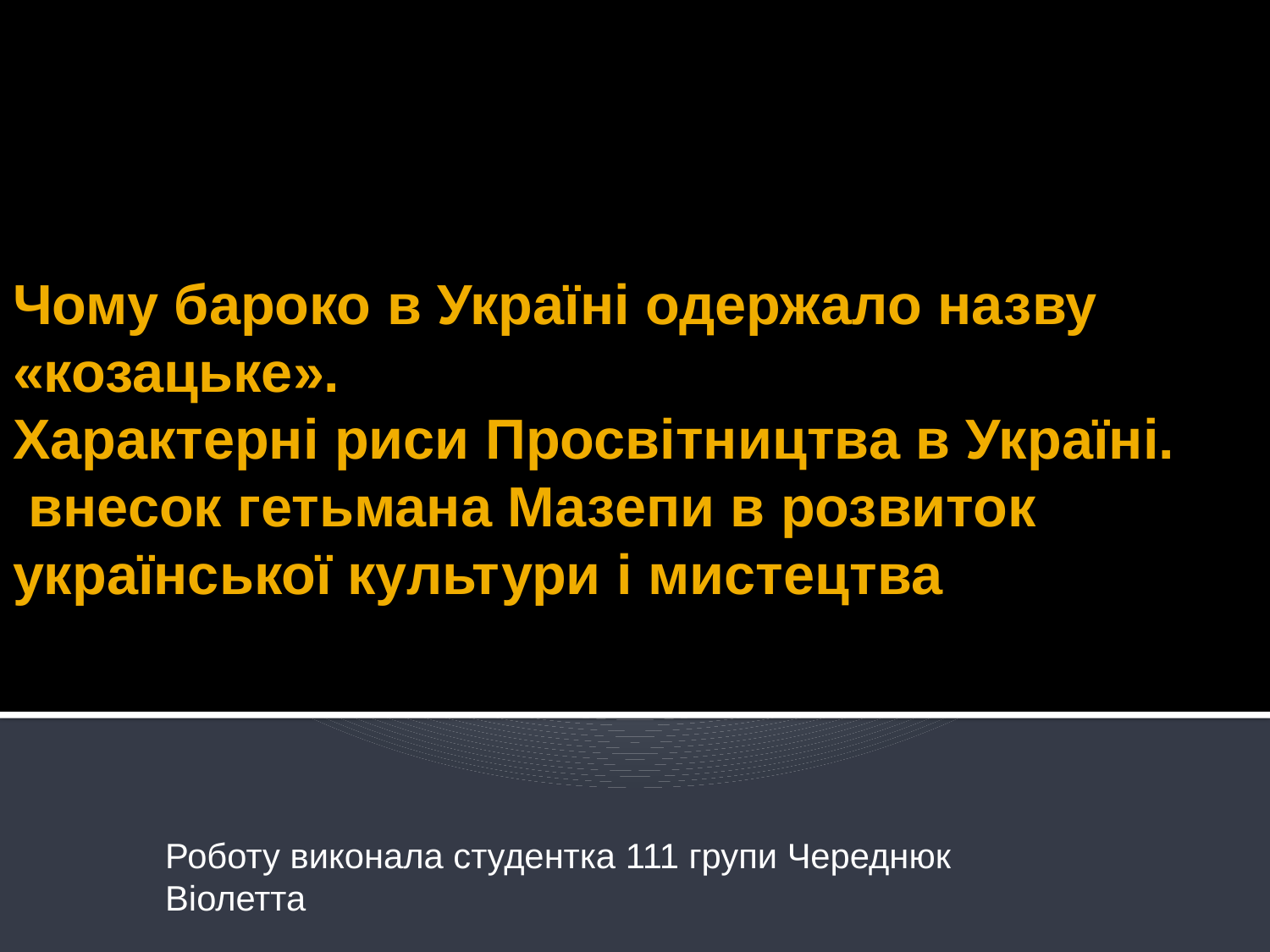

# Чому бароко в Україні одержало назву «козацьке». Характерні риси Просвітництва в Україні. внесок гетьмана Мазепи в розвиток української культури і мистецтва
Роботу виконала студентка 111 групи Череднюк Віолетта